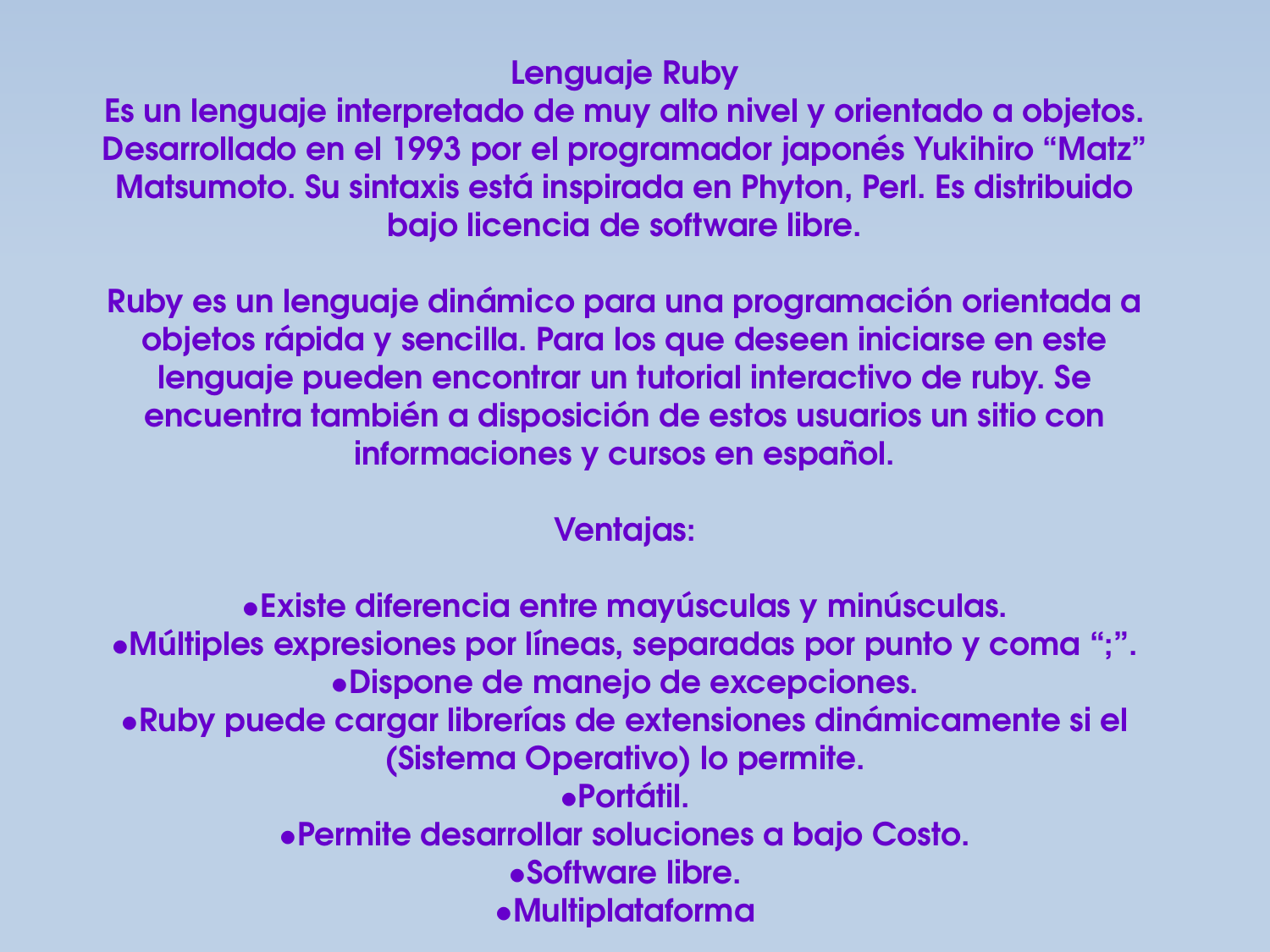

Lenguaje Ruby
Es un lenguaje interpretado de muy alto nivel y orientado a objetos. Desarrollado en el 1993 por el programador japonés Yukihiro “Matz” Matsumoto. Su sintaxis está inspirada en Phyton, Perl. Es distribuido bajo licencia de software libre.

Ruby es un lenguaje dinámico para una programación orientada a objetos rápida y sencilla. Para los que deseen iniciarse en este lenguaje pueden encontrar un tutorial interactivo de ruby. Se encuentra también a disposición de estos usuarios un sitio con informaciones y cursos en español.

Ventajas:

•Existe diferencia entre mayúsculas y minúsculas.
•Múltiples expresiones por líneas, separadas por punto y coma “;”.
•Dispone de manejo de excepciones.
•Ruby puede cargar librerías de extensiones dinámicamente si el (Sistema Operativo) lo permite.
•Portátil.
•Permite desarrollar soluciones a bajo Costo.
•Software libre.
•Multiplataforma